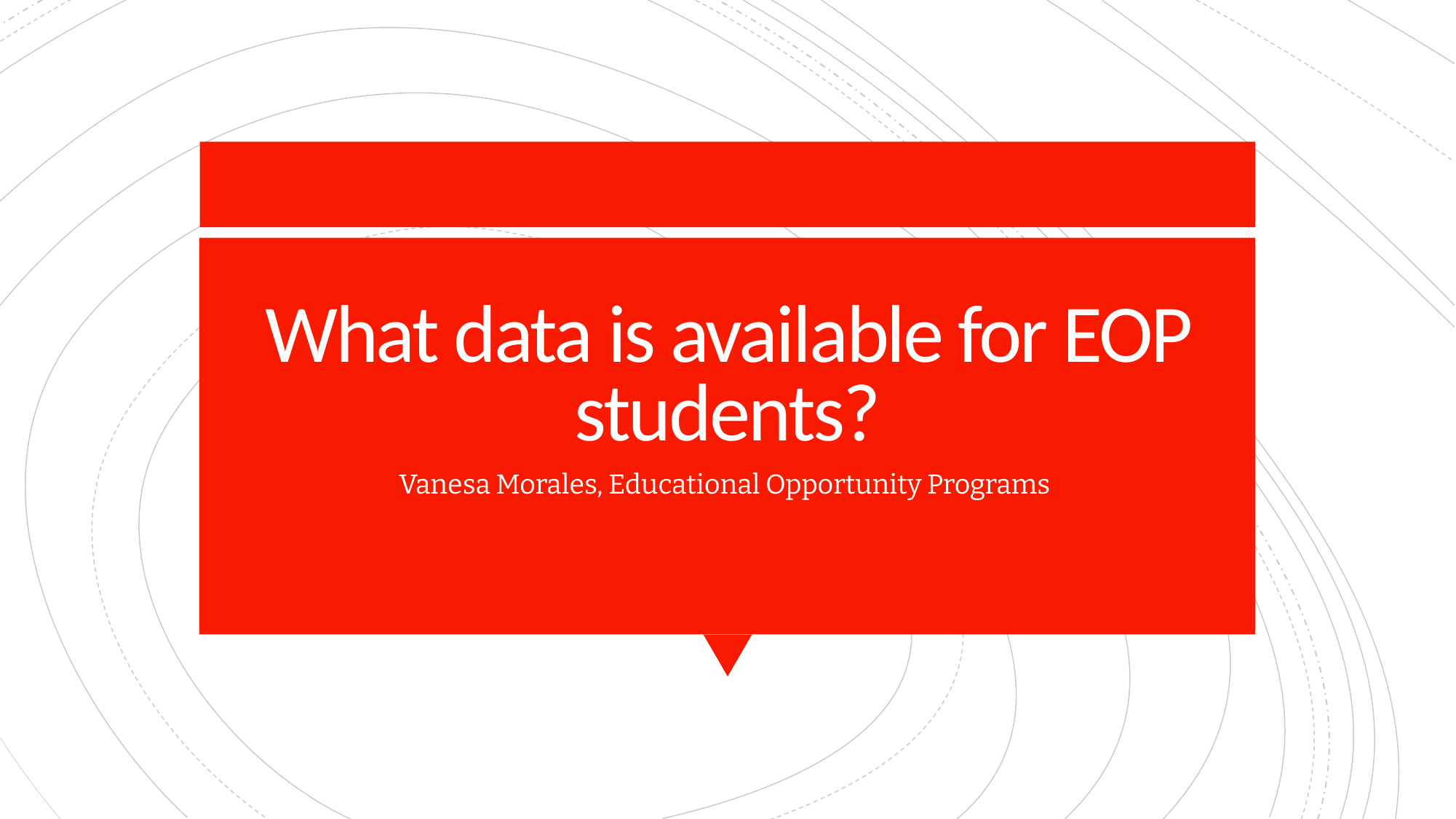

# What data is available for EOP students?
Vanesa Morales, Educational Opportunity Programs